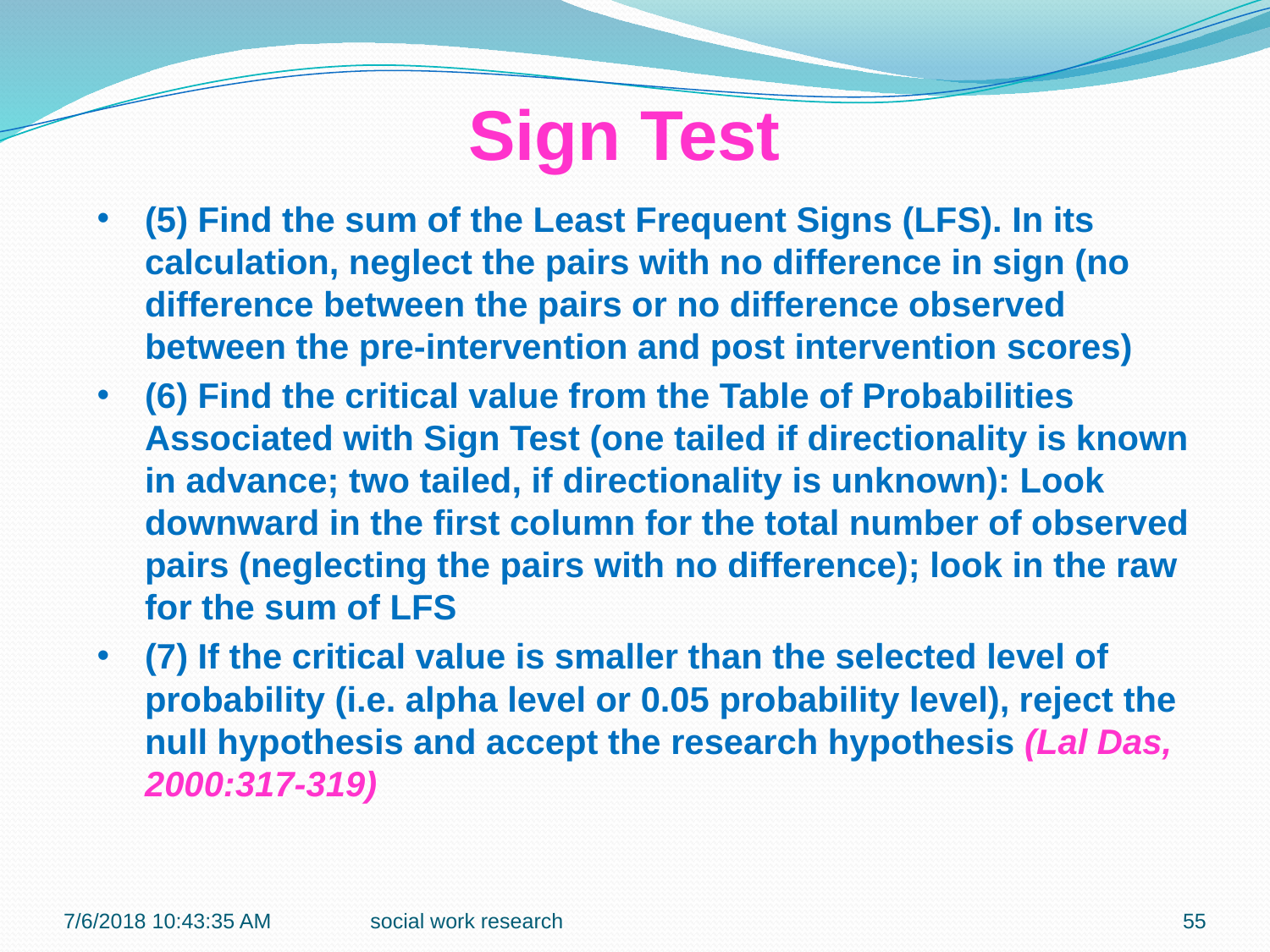

Sign Test
(5) Find the sum of the Least Frequent Signs (LFS). In its calculation, neglect the pairs with no difference in sign (no difference between the pairs or no difference observed between the pre-intervention and post intervention scores)
(6) Find the critical value from the Table of Probabilities Associated with Sign Test (one tailed if directionality is known in advance; two tailed, if directionality is unknown): Look downward in the first column for the total number of observed pairs (neglecting the pairs with no difference); look in the raw for the sum of LFS
(7) If the critical value is smaller than the selected level of probability (i.e. alpha level or 0.05 probability level), reject the null hypothesis and accept the research hypothesis (Lal Das, 2000:317-319)
7/6/2018 10:43:35 AM
social work research
55